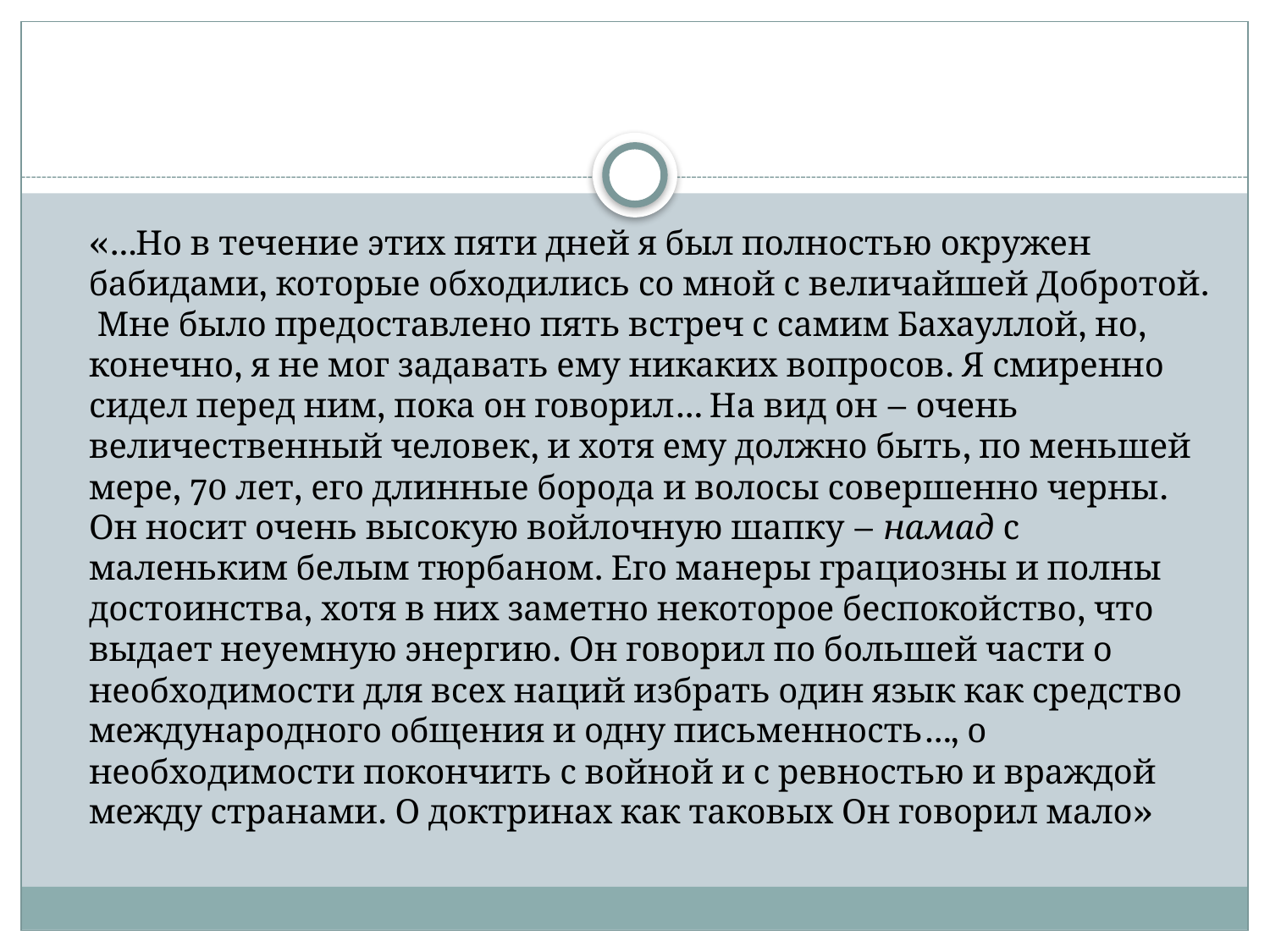

#
	«…Но в течение этих пяти дней я был полностью окружен бабидами, которые обходились со мной с величайшей Добротой.  Мне было предоставлено пять встреч с самим Бахауллой, но, конечно, я не мог задавать ему никаких вопросов. Я смиренно сидел перед ним, пока он говорил… На вид он – очень величественный человек, и хотя ему должно быть, по меньшей мере, 70 лет, его длинные борода и волосы совершенно черны. Он носит очень высокую войлочную шапку – намад с маленьким белым тюрбаном. Его манеры грациозны и полны достоинства, хотя в них заметно некоторое беспокойство, что выдает неуемную энергию. Он говорил по большей части о необходимости для всех наций избрать один язык как средство международного общения и одну письменность…, о необходимости покончить с войной и с ревностью и враждой между странами. О доктринах как таковых Он говорил мало»